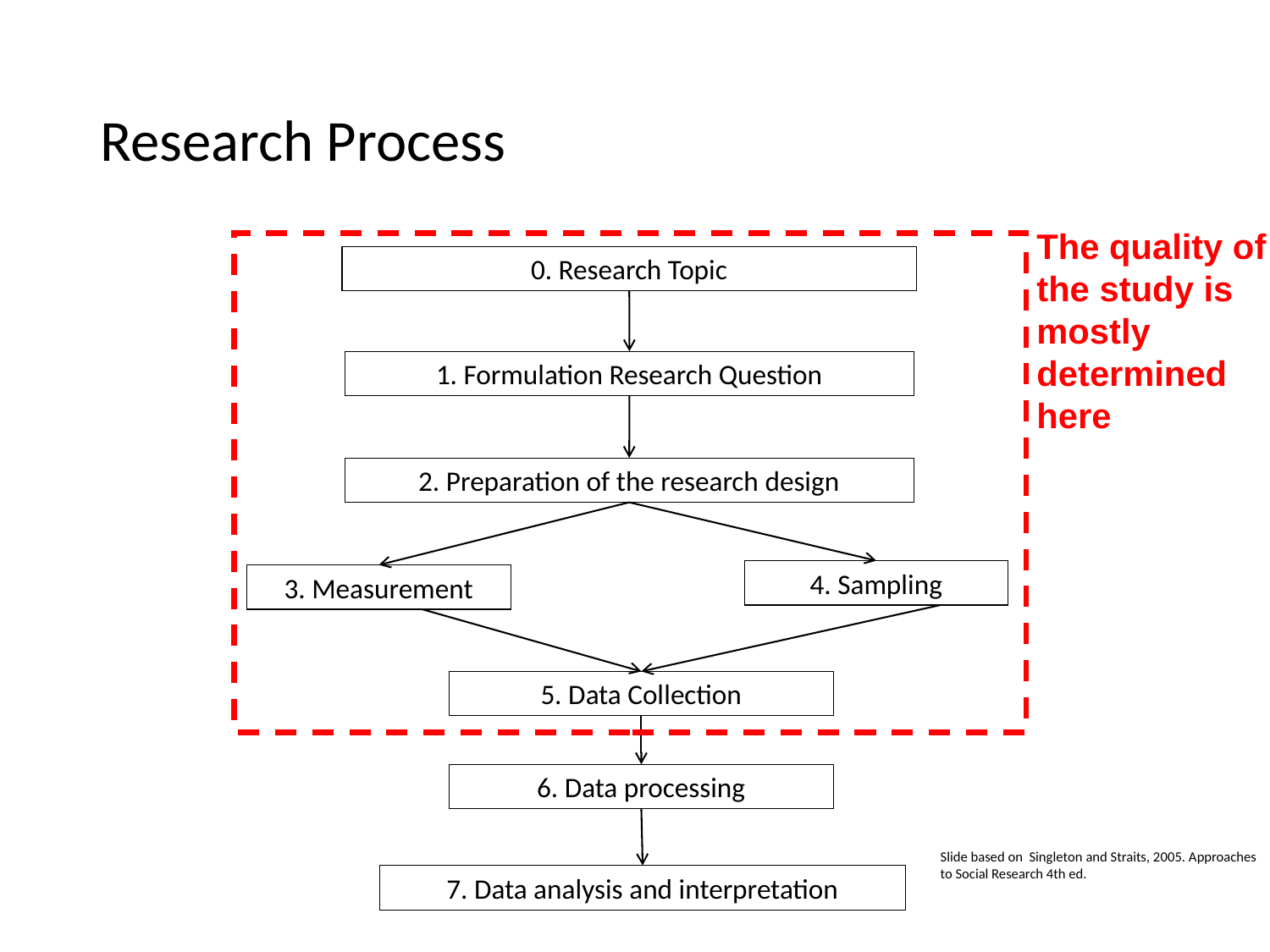

# Research Process
The quality of
the study is
mostly
determined
here

0. Research Topic
1. Formulation Research Question
2. Preparation of the research design
4. Sampling
3. Measurement
5. Data Collection
6. Data processing
Slide based on  Singleton and Straits, 2005. Approaches to Social Research 4th ed.
7. Data analysis and interpretation